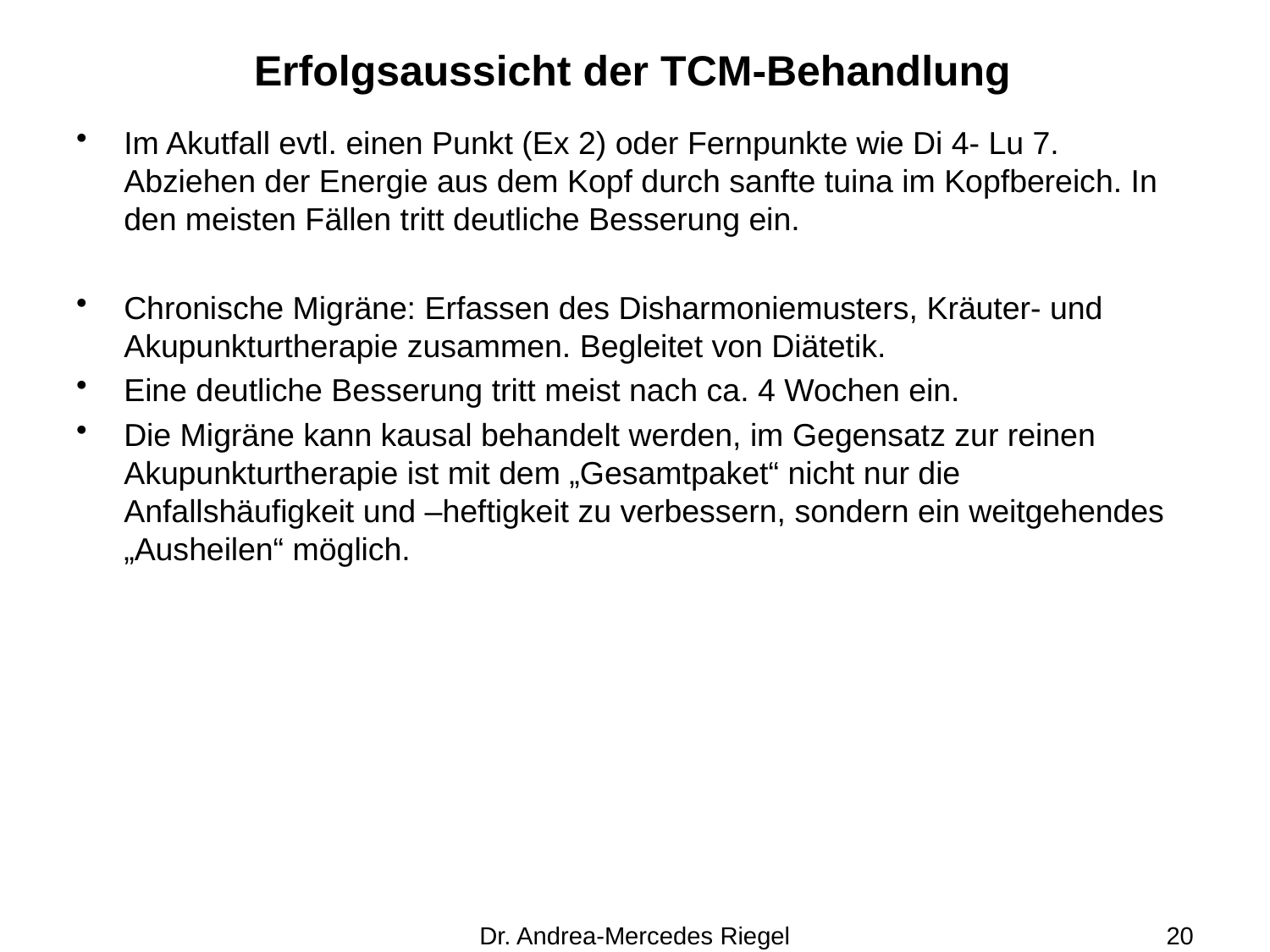

# Erfolgsaussicht der TCM-Behandlung
Im Akutfall evtl. einen Punkt (Ex 2) oder Fernpunkte wie Di 4- Lu 7. Abziehen der Energie aus dem Kopf durch sanfte tuina im Kopfbereich. In den meisten Fällen tritt deutliche Besserung ein.

Chronische Migräne: Erfassen des Disharmoniemusters, Kräuter- und Akupunkturtherapie zusammen. Begleitet von Diätetik.
Eine deutliche Besserung tritt meist nach ca. 4 Wochen ein.
Die Migräne kann kausal behandelt werden, im Gegensatz zur reinen Akupunkturtherapie ist mit dem „Gesamtpaket“ nicht nur die Anfallshäufigkeit und –heftigkeit zu verbessern, sondern ein weitgehendes „Ausheilen“ möglich.
Dr. Andrea-Mercedes Riegel
20